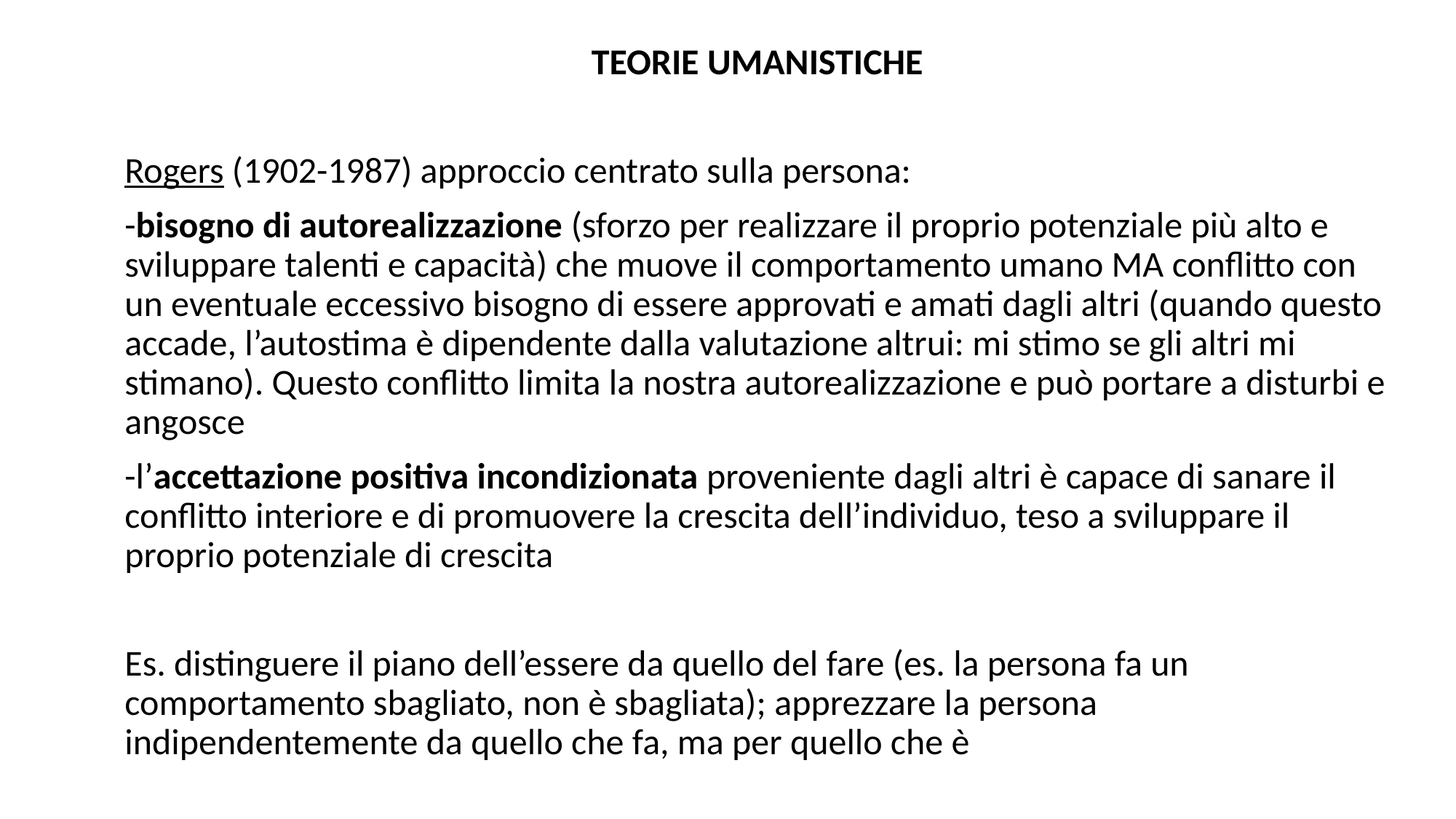

TEORIE UMANISTICHE

Rogers (1902-1987) approccio centrato sulla persona:
-bisogno di autorealizzazione (sforzo per realizzare il proprio potenziale più alto e sviluppare talenti e capacità) che muove il comportamento umano MA conflitto con un eventuale eccessivo bisogno di essere approvati e amati dagli altri (quando questo accade, l’autostima è dipendente dalla valutazione altrui: mi stimo se gli altri mi stimano). Questo conflitto limita la nostra autorealizzazione e può portare a disturbi e angosce
-l’accettazione positiva incondizionata proveniente dagli altri è capace di sanare il conflitto interiore e di promuovere la crescita dell’individuo, teso a sviluppare il proprio potenziale di crescita

Es. distinguere il piano dell’essere da quello del fare (es. la persona fa un comportamento sbagliato, non è sbagliata); apprezzare la persona indipendentemente da quello che fa, ma per quello che è